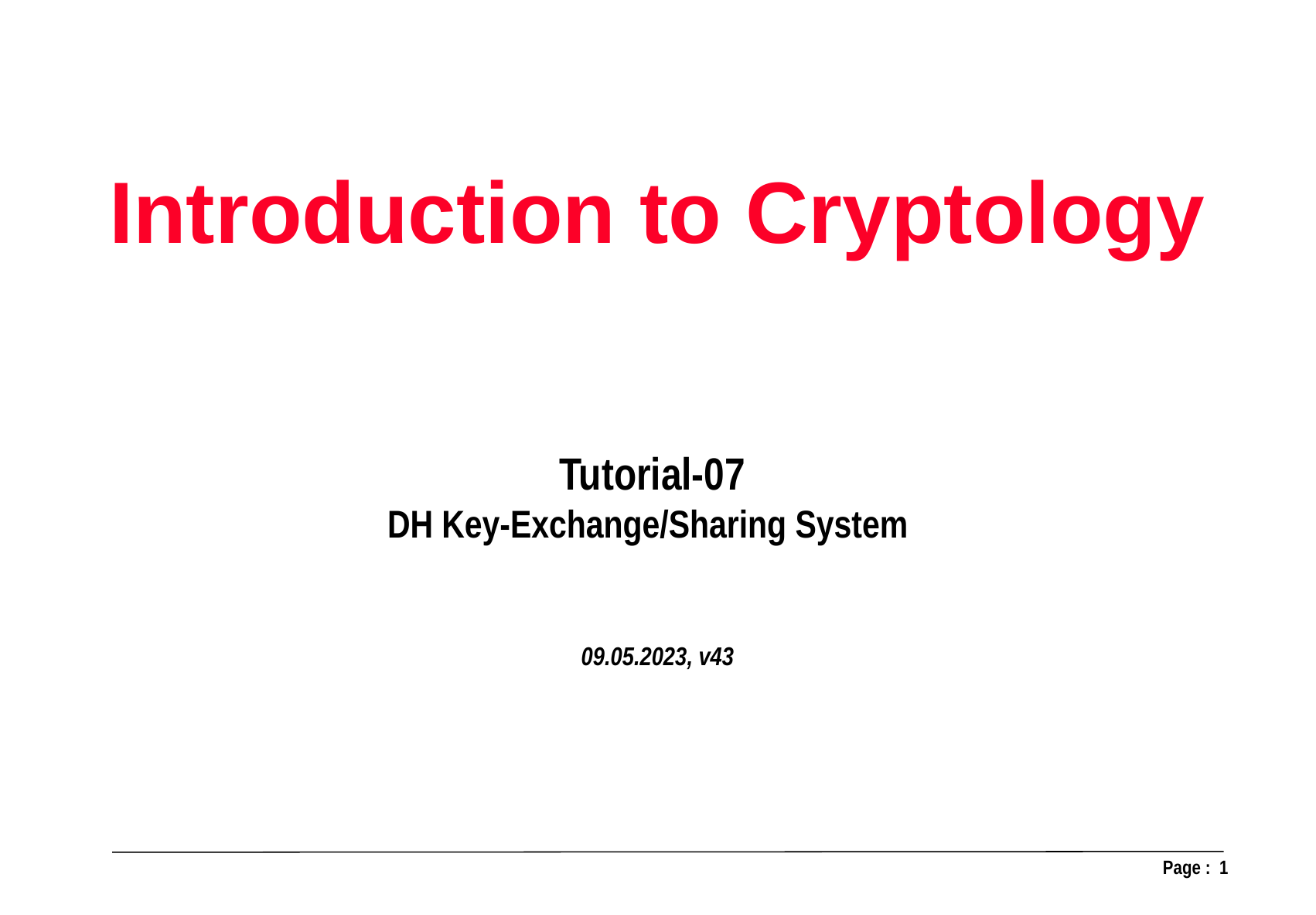

Introduction to Cryptology

09.05.2023, v43

Tutorial-07
DH Key-Exchange/Sharing System